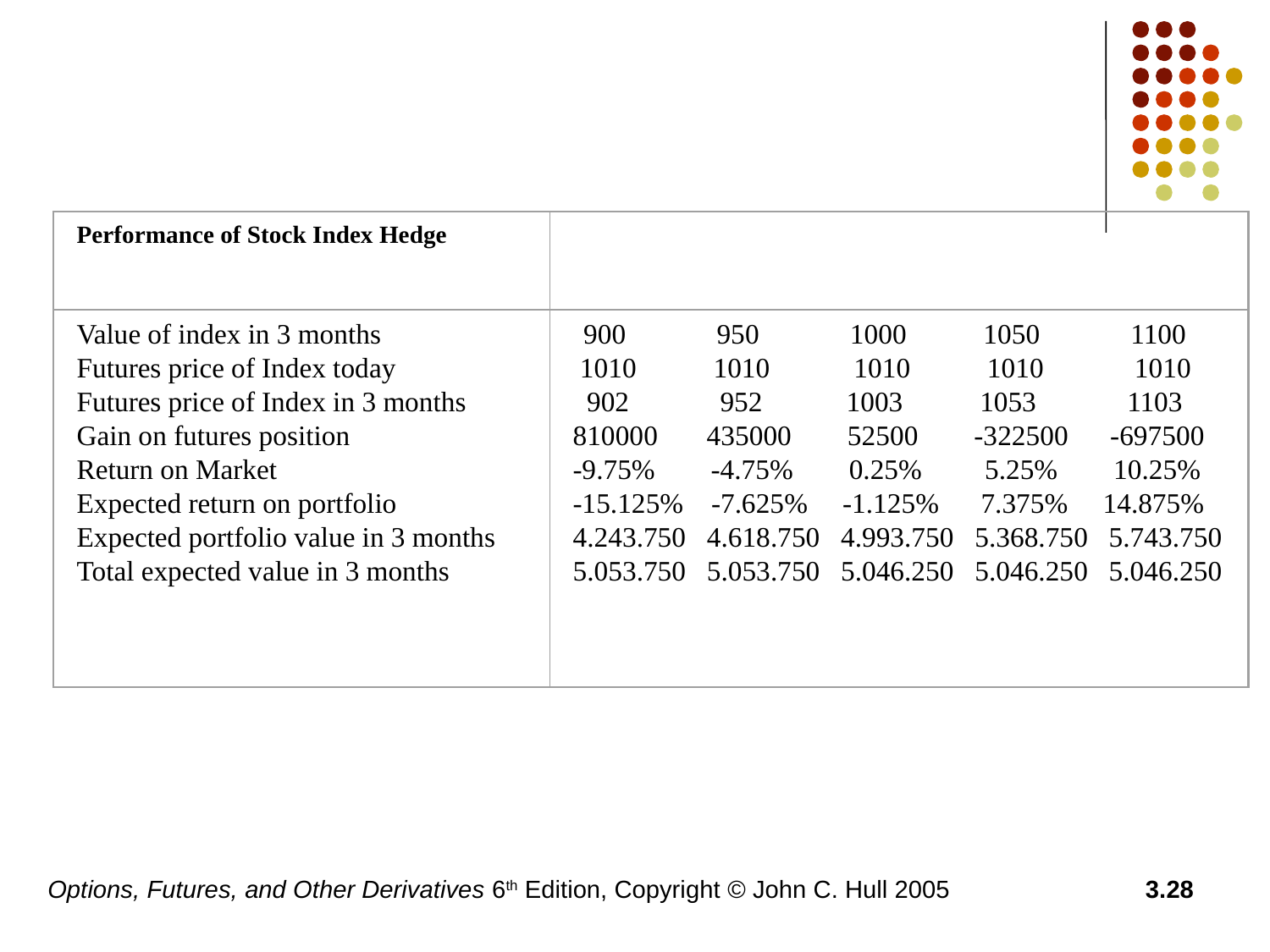

Performance of Stock Index Hedge

Value of index in 3 months
Futures price of Index today
Futures price of Index in 3 months
Gain on futures position
Return on Market
Expected return on portfolio
Expected portfolio value in 3 months
Total expected value in 3 months

  900             950             1000           1050             1100
 1010           1010            1010           1010             1010
  902             952            1003           1053             1103
810000       435000        52500        -322500      -697500
-9.75%        -4.75%        0.25%         5.25%        10.25%
-15.125%    -7.625%     -1.125%      7.375%     14.875%
4.243.750   4.618.750   4.993.750   5.368.750   5.743.750
5.053.750   5.053.750   5.046.250   5.046.250   5.046.250

Options, Futures, and Other Derivatives 6th Edition, Copyright © John C. Hull 2005
3.28